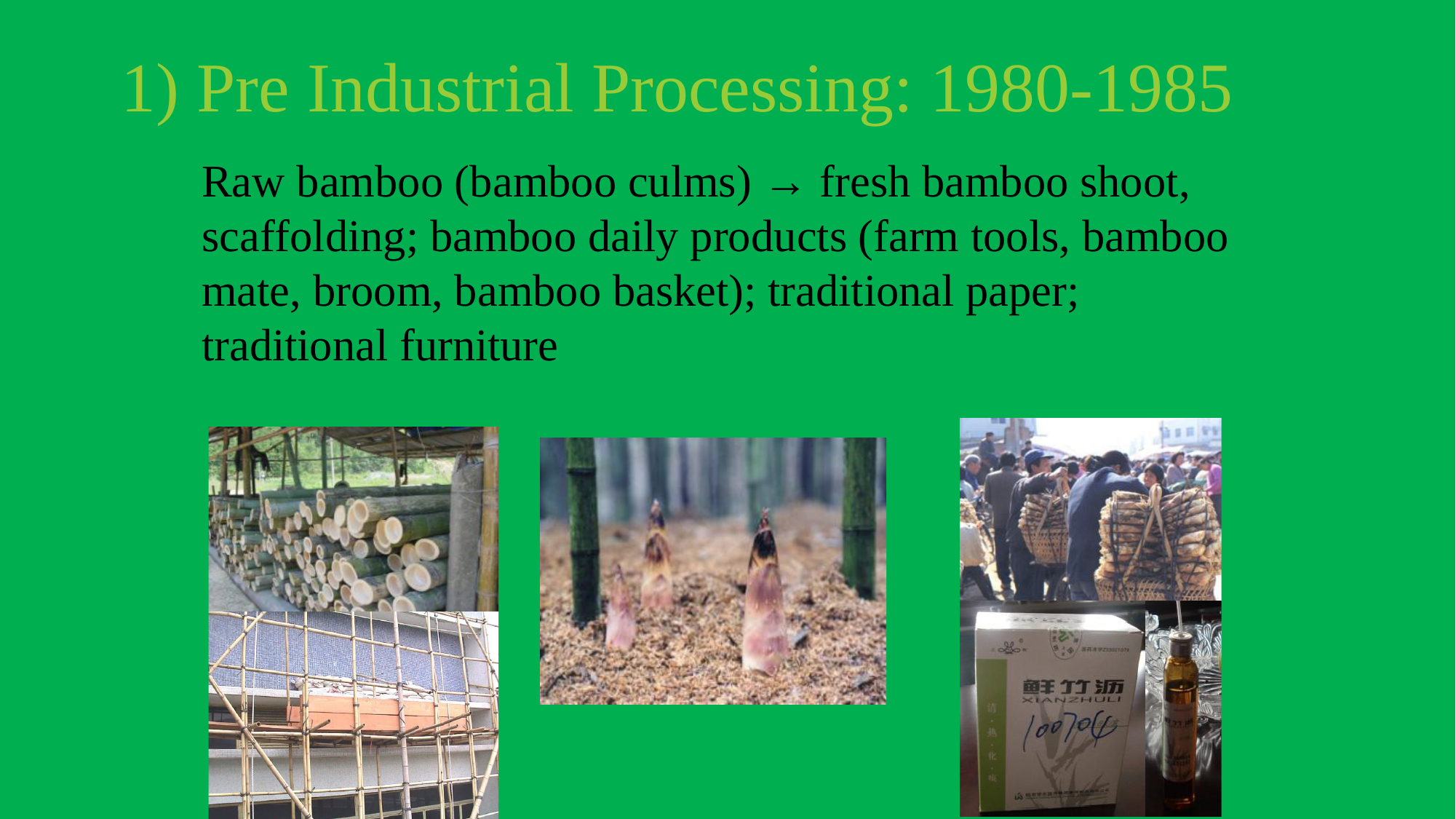

# 1) Pre Industrial Processing: 1980-1985
Raw bamboo (bamboo culms) → fresh bamboo shoot, scaffolding; bamboo daily products (farm tools, bamboo mate, broom, bamboo basket); traditional paper; traditional furniture